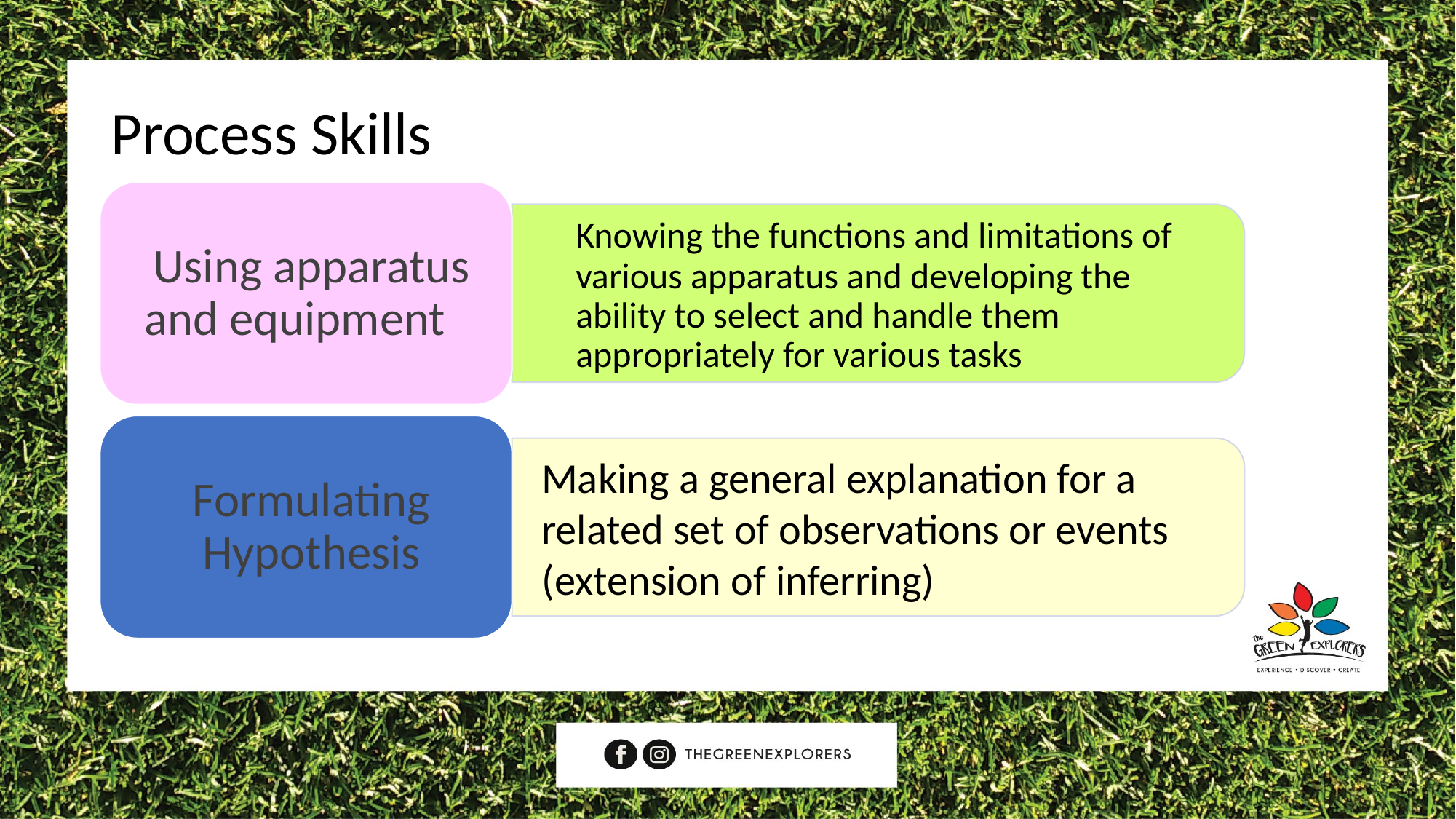

# Process Skills
	Knowing the functions and limitations of various apparatus and developing the ability to select and handle them appropriately for various tasks
Using apparatus and equipment
Making a general explanation for a related set of observations or events (extension of inferring)
Formulating Hypothesis